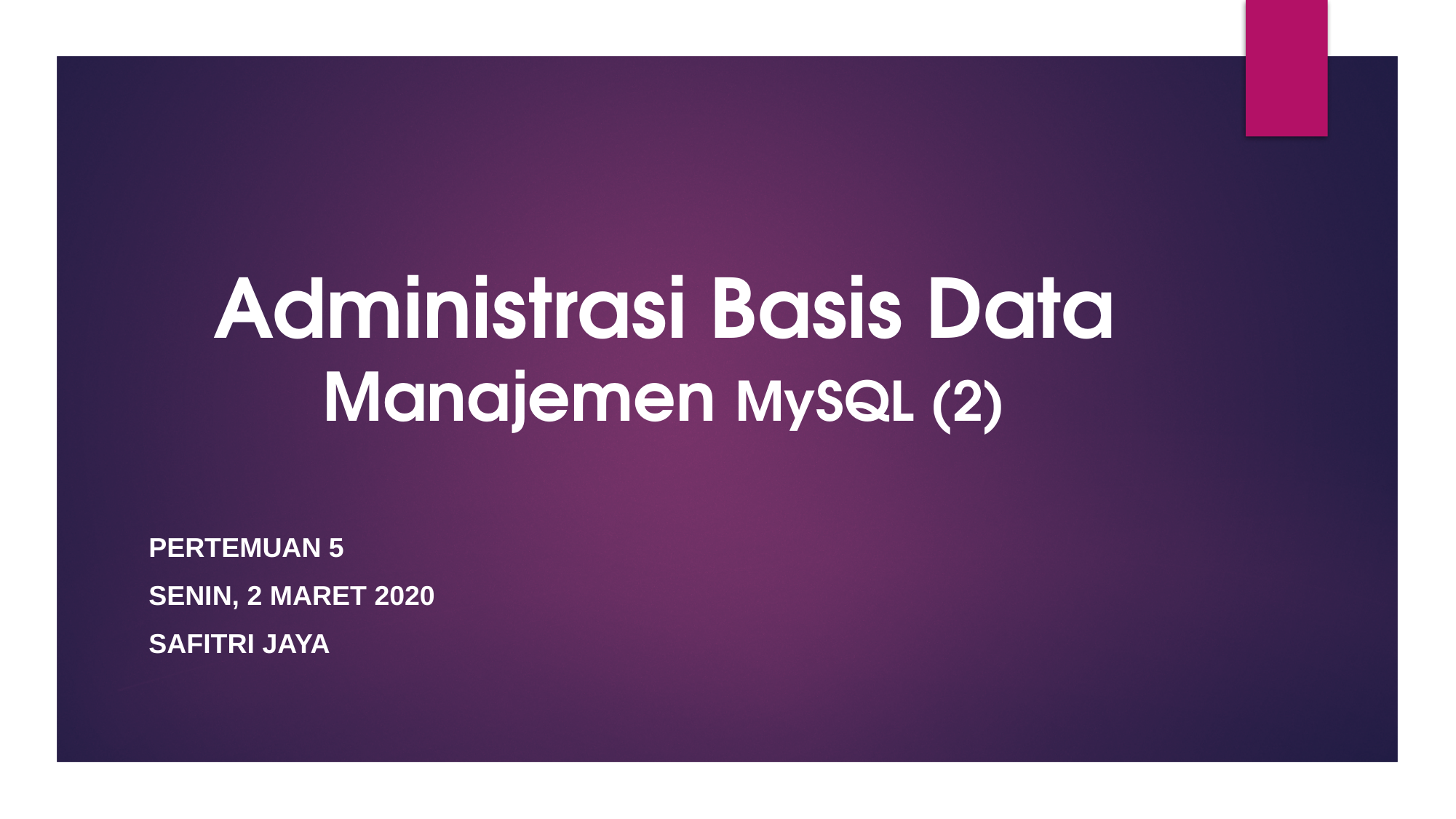

# Administrasi Basis Data Manajemen MySQL (2)
Pertemuan 5
Senin, 2 Maret 2020
Safitri jaya